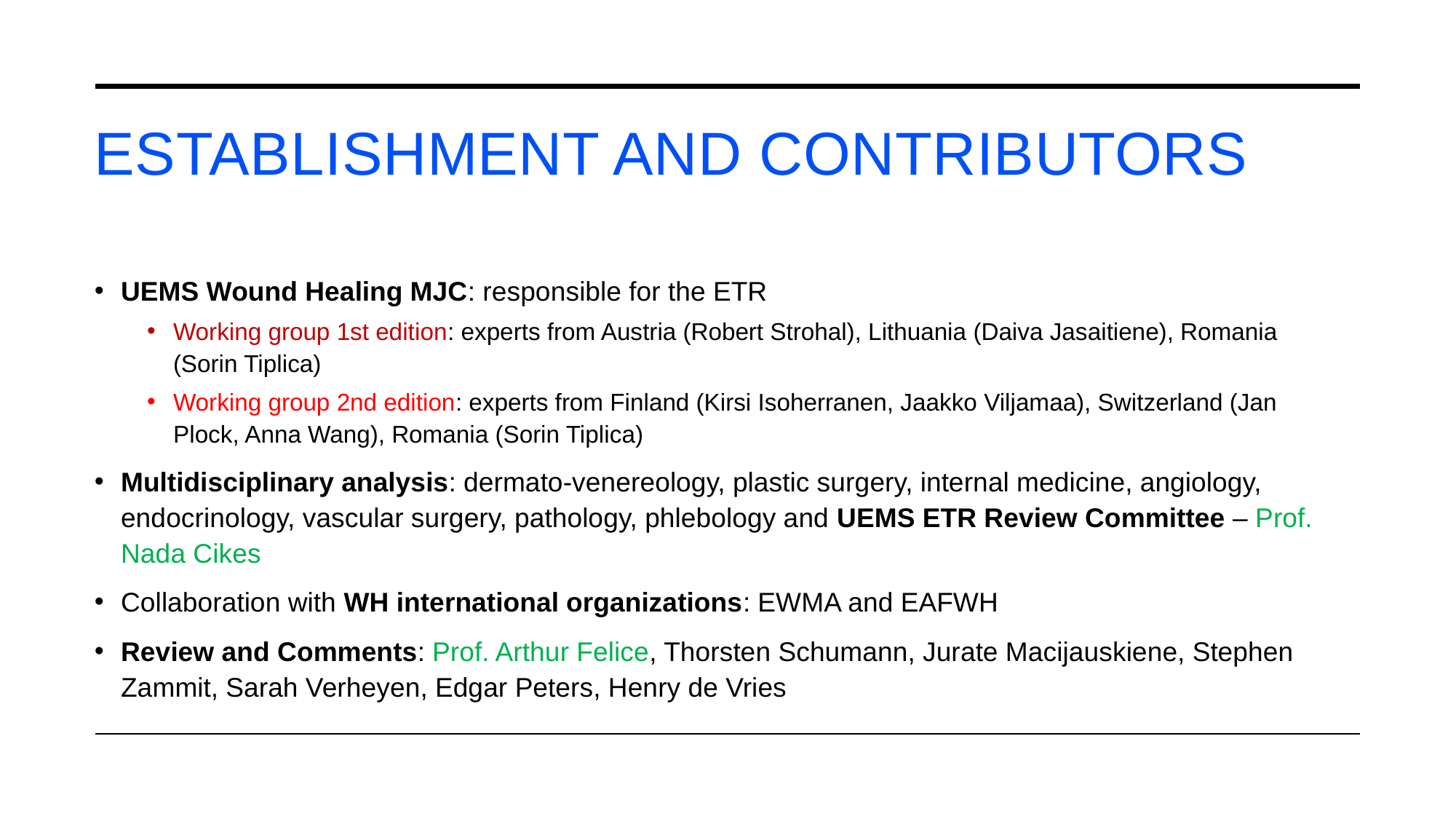

# Establishment and Contributors
UEMS Wound Healing MJC: responsible for the ETR
Working group 1st edition: experts from Austria (Robert Strohal), Lithuania (Daiva Jasaitiene), Romania (Sorin Tiplica)
Working group 2nd edition: experts from Finland (Kirsi Isoherranen, Jaakko Viljamaa), Switzerland (Jan Plock, Anna Wang), Romania (Sorin Tiplica)
Multidisciplinary analysis: dermato-venereology, plastic surgery, internal medicine, angiology, endocrinology, vascular surgery, pathology, phlebology and UEMS ETR Review Committee – Prof. Nada Cikes
Collaboration with WH international organizations: EWMA and EAFWH
Review and Comments: Prof. Arthur Felice, Thorsten Schumann, Jurate Macijauskiene, Stephen Zammit, Sarah Verheyen, Edgar Peters, Henry de Vries